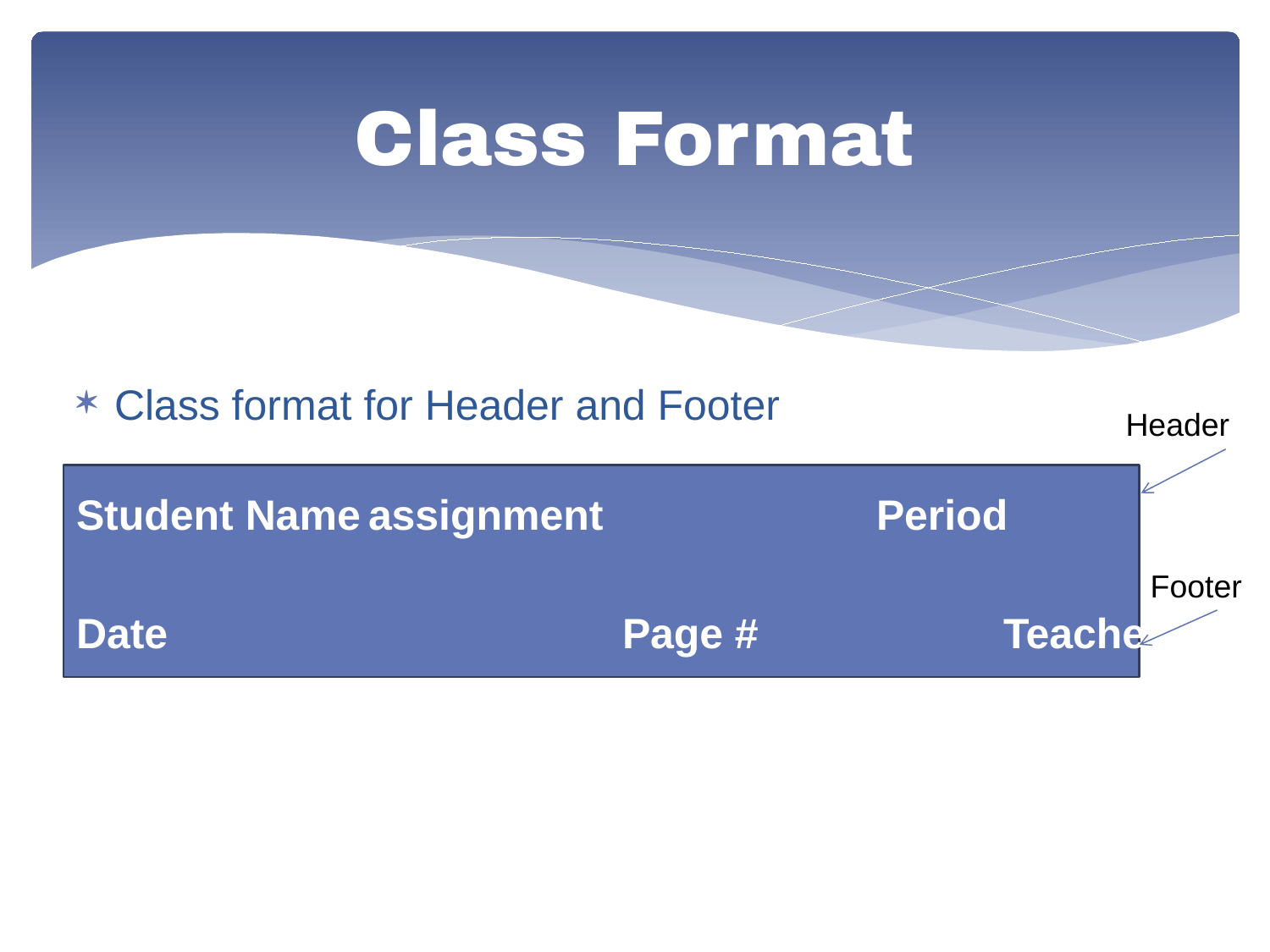

# Class Format
Class format for Header and Footer
Student Name	assignment			Period

Date				Page #		Teacher

Header

Footer